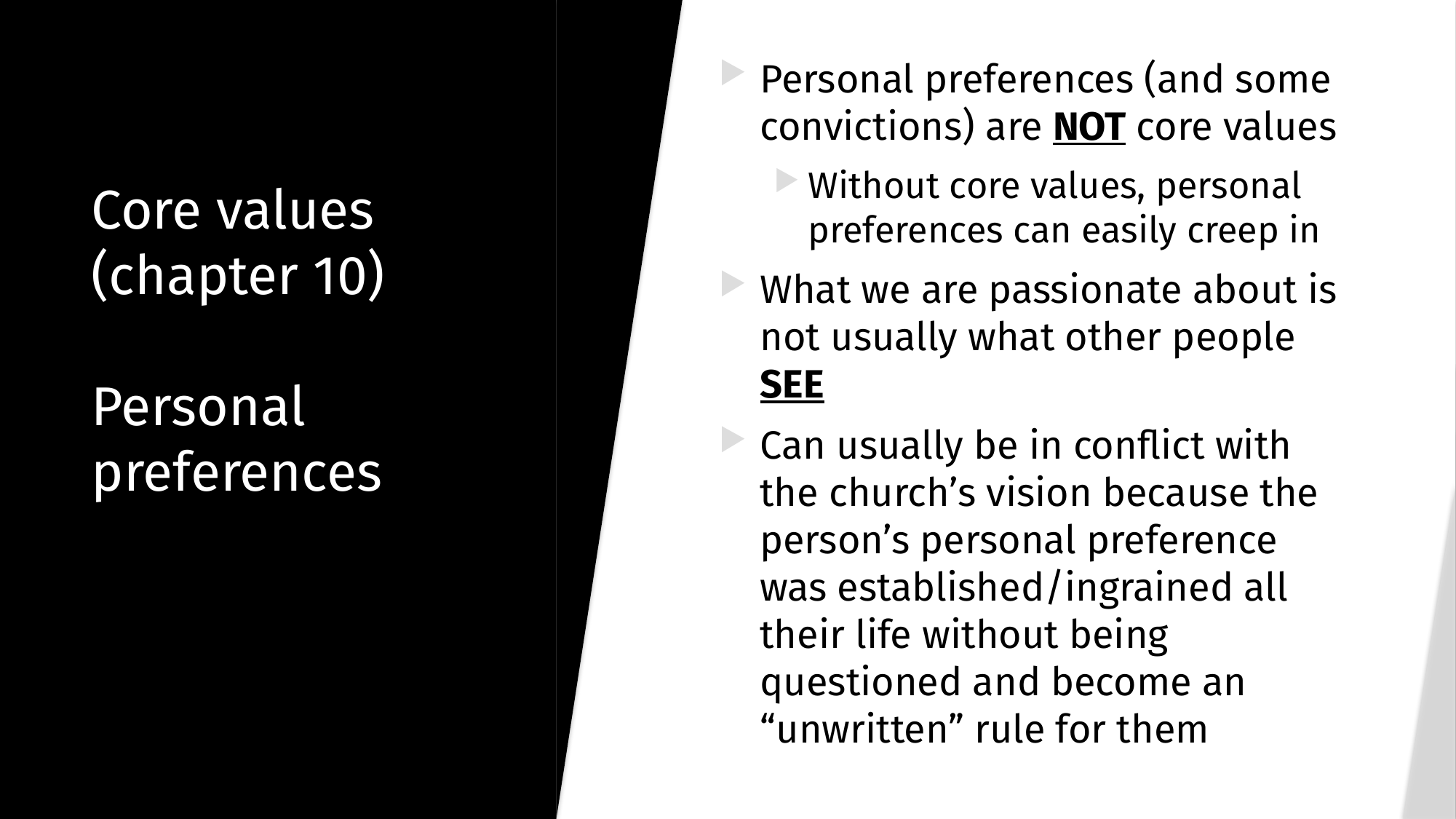

Personal preferences (and some convictions) are NOT core values
Without core values, personal preferences can easily creep in
What we are passionate about is not usually what other people SEE
Can usually be in conflict with the church’s vision because the person’s personal preference was established/ingrained all their life without being questioned and become an “unwritten” rule for them

# Core values (chapter 10) Personal preferences